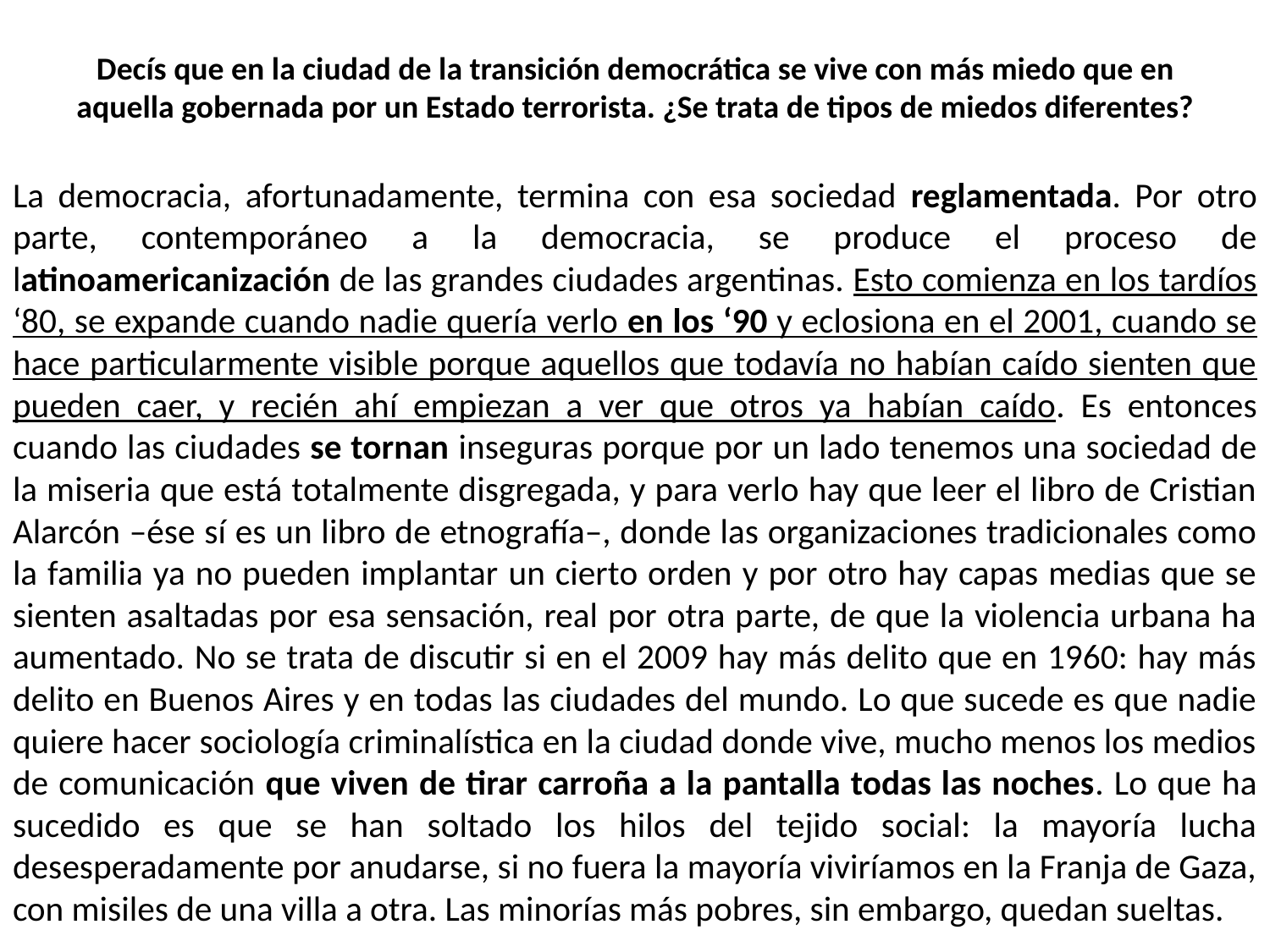

# Decís que en la ciudad de la transición democrática se vive con más miedo que en aquella gobernada por un Estado terrorista. ¿Se trata de tipos de miedos diferentes?
La democracia, afortunadamente, termina con esa sociedad reglamentada. Por otro parte, contemporáneo a la democracia, se produce el proceso de latinoamericanización de las grandes ciudades argentinas. Esto comienza en los tardíos ‘80, se expande cuando nadie quería verlo en los ‘90 y eclosiona en el 2001, cuando se hace particularmente visible porque aquellos que todavía no habían caído sienten que pueden caer, y recién ahí empiezan a ver que otros ya habían caído. Es entonces cuando las ciudades se tornan inseguras porque por un lado tenemos una sociedad de la miseria que está totalmente disgregada, y para verlo hay que leer el libro de Cristian Alarcón –ése sí es un libro de etnografía–, donde las organizaciones tradicionales como la familia ya no pueden implantar un cierto orden y por otro hay capas medias que se sienten asaltadas por esa sensación, real por otra parte, de que la violencia urbana ha aumentado. No se trata de discutir si en el 2009 hay más delito que en 1960: hay más delito en Buenos Aires y en todas las ciudades del mundo. Lo que sucede es que nadie quiere hacer sociología criminalística en la ciudad donde vive, mucho menos los medios de comunicación que viven de tirar carroña a la pantalla todas las noches. Lo que ha sucedido es que se han soltado los hilos del tejido social: la mayoría lucha desesperadamente por anudarse, si no fuera la mayoría viviríamos en la Franja de Gaza, con misiles de una villa a otra. Las minorías más pobres, sin embargo, quedan sueltas.